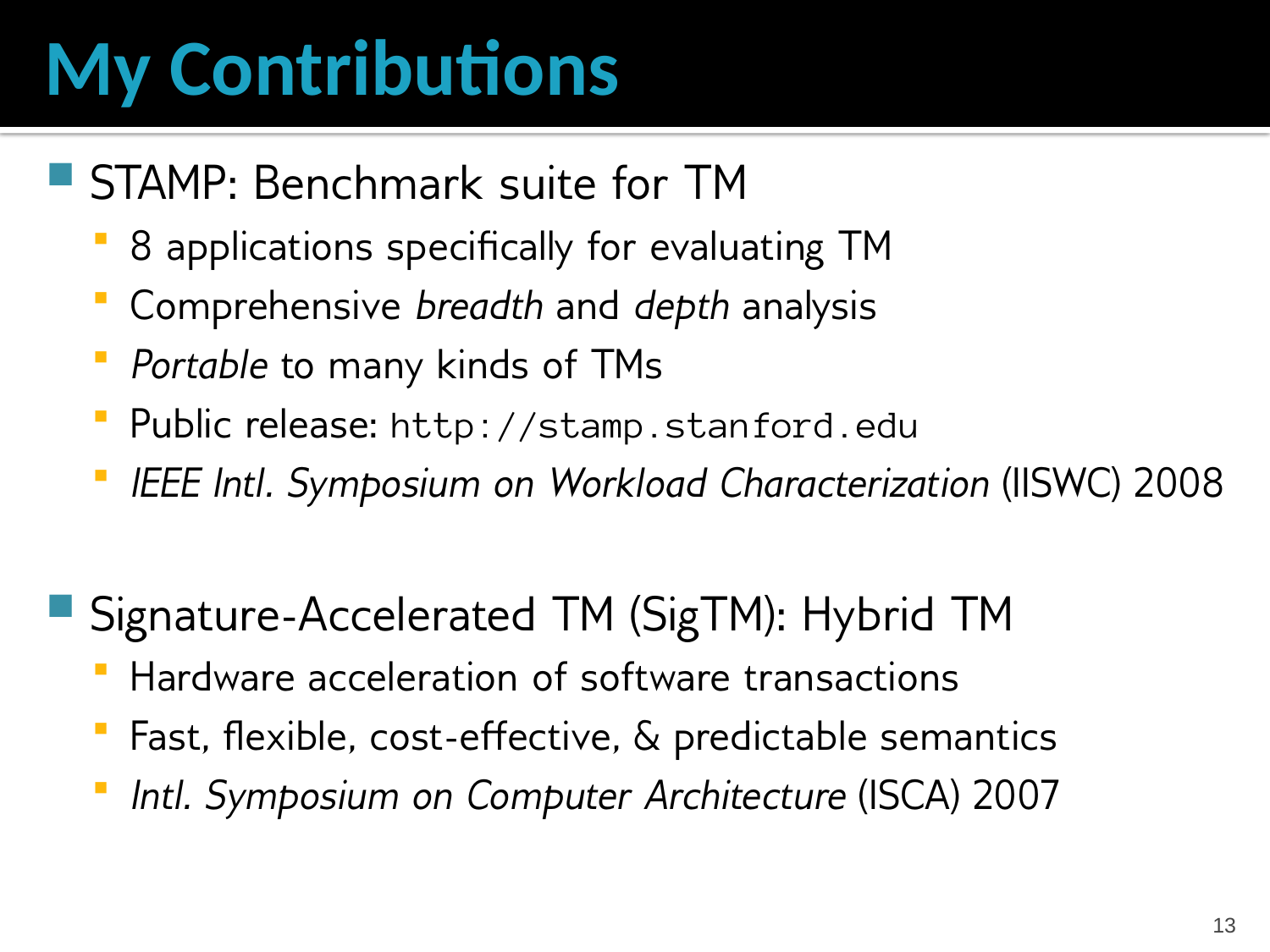

# My Contributions
STAMP: Benchmark suite for TM
8 applications specifically for evaluating TM
Comprehensive breadth and depth analysis
Portable to many kinds of TMs
Public release: http://stamp.stanford.edu
IEEE Intl. Symposium on Workload Characterization (IISWC) 2008

Signature-Accelerated TM (SigTM): Hybrid TM
Hardware acceleration of software transactions
Fast, flexible, cost-effective, & predictable semantics
Intl. Symposium on Computer Architecture (ISCA) 2007
13